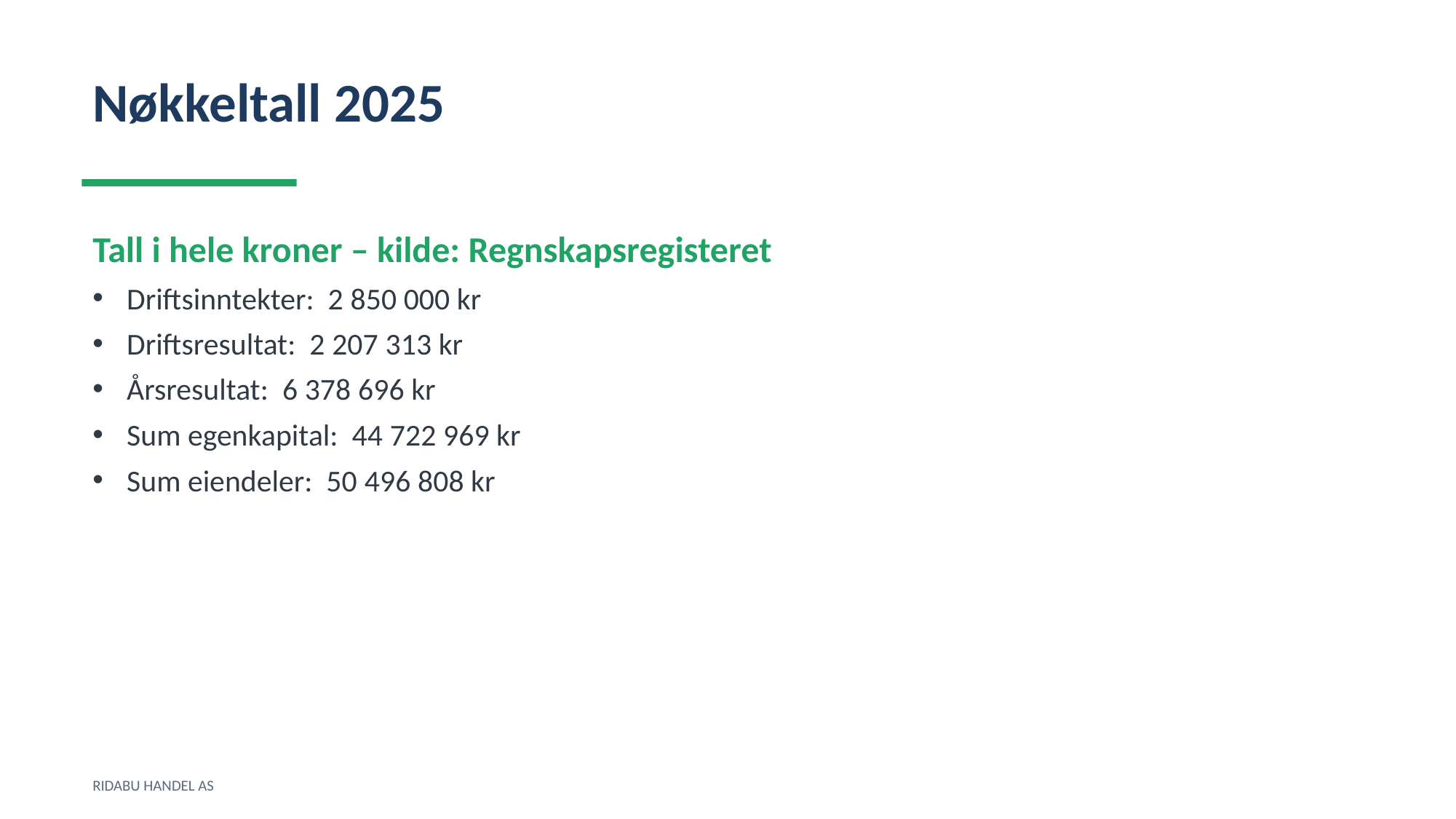

Nøkkeltall 2025

Tall i hele kroner – kilde: Regnskapsregisteret
Driftsinntekter:  2 850 000 kr
Driftsresultat:  2 207 313 kr
Årsresultat:  6 378 696 kr
Sum egenkapital:  44 722 969 kr
Sum eiendeler:  50 496 808 kr
RIDABU HANDEL AS